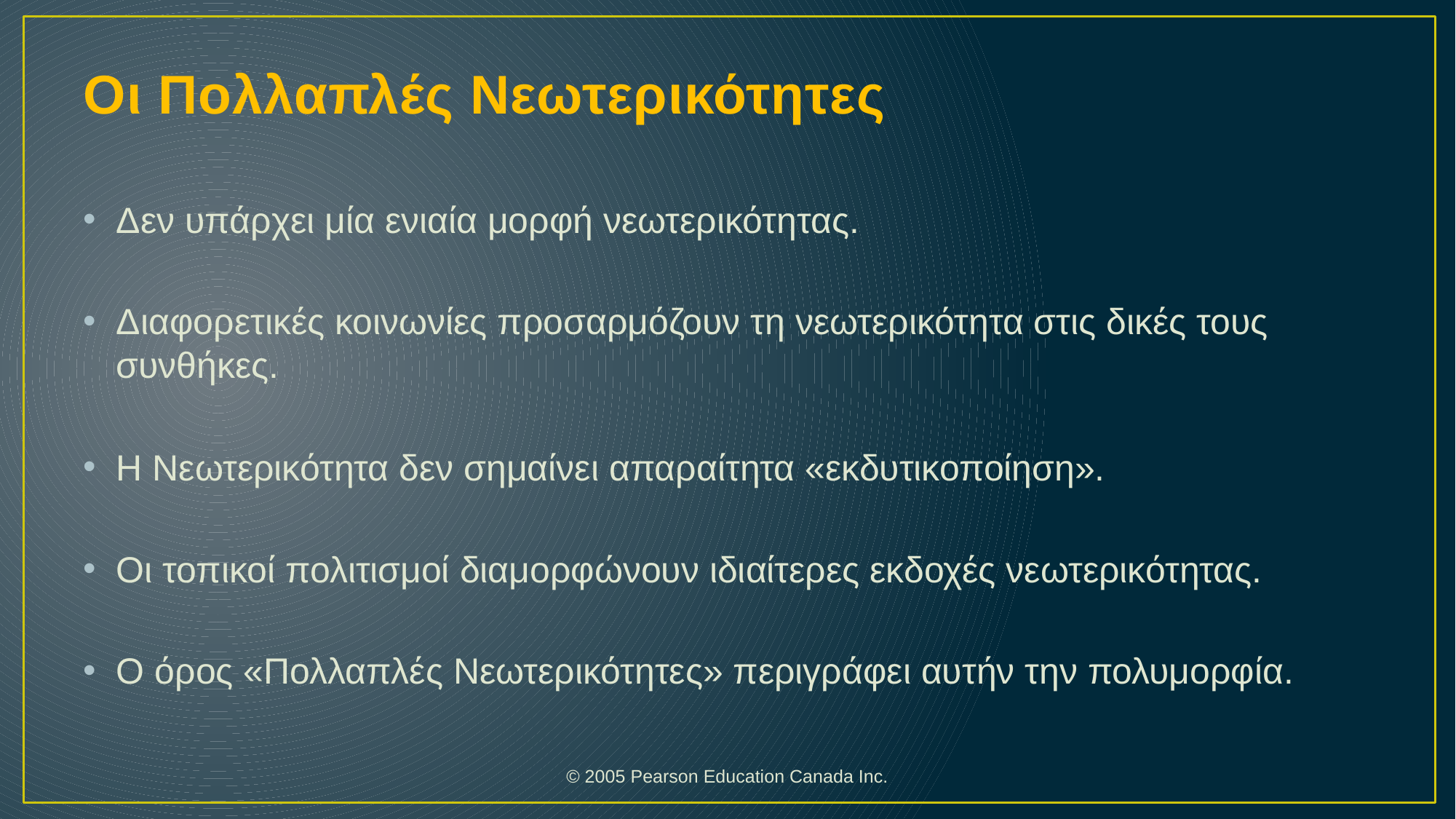

# Οι Πολλαπλές Νεωτερικότητες
Δεν υπάρχει μία ενιαία μορφή νεωτερικότητας.

Διαφορετικές κοινωνίες προσαρμόζουν τη νεωτερικότητα στις δικές τους συνθήκες.

Η Νεωτερικότητα δεν σημαίνει απαραίτητα «εκδυτικοποίηση».

Οι τοπικοί πολιτισμοί διαμορφώνουν ιδιαίτερες εκδοχές νεωτερικότητας.

Ο όρος «Πολλαπλές Νεωτερικότητες» περιγράφει αυτήν την πολυμορφία.
 © 2005 Pearson Education Canada Inc.